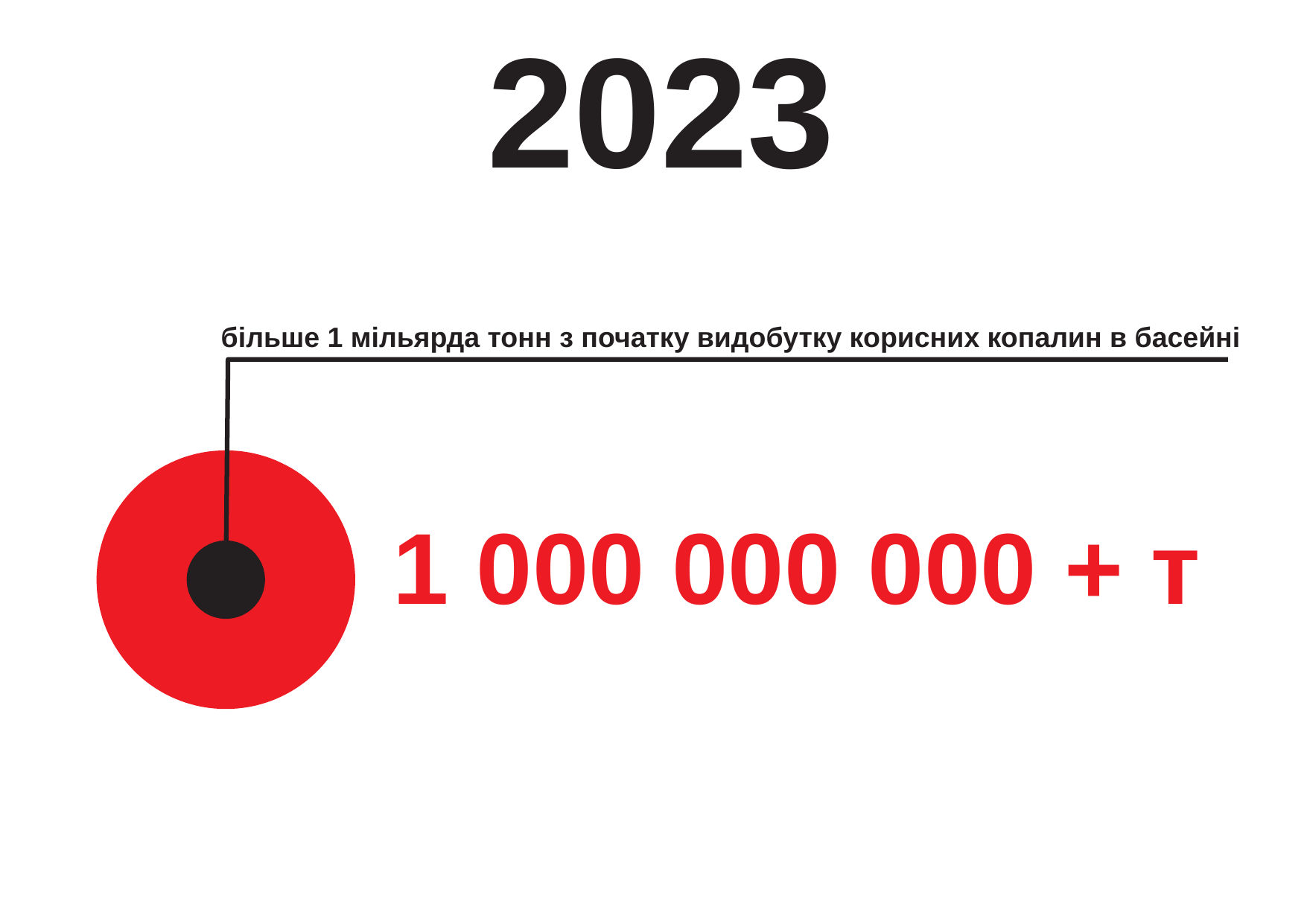

# 2023
більше 1 мільярда тонн з початку видобутку корисних копалин в басейні

1 000 000 000 + т